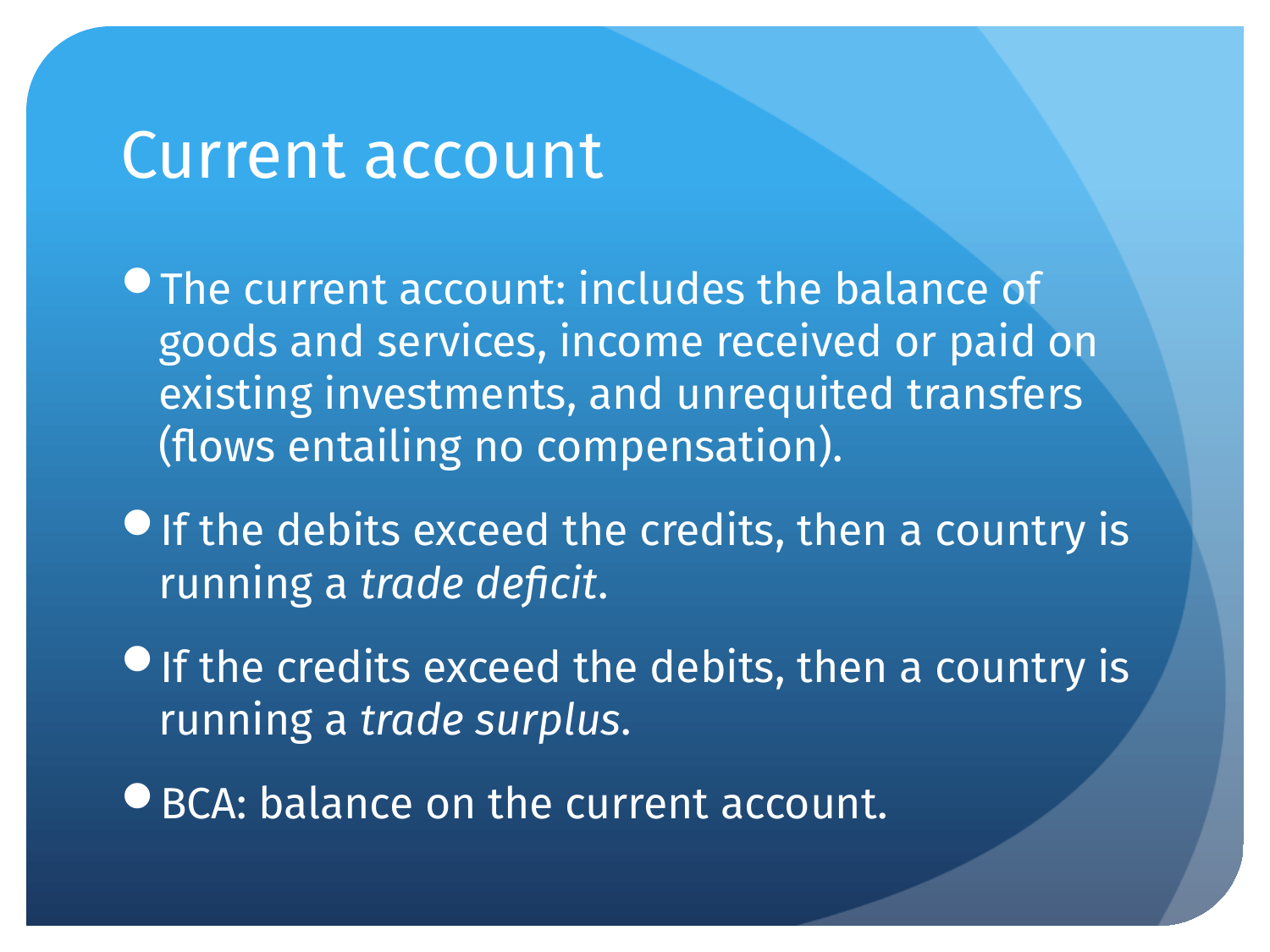

# Current account
The current account: includes the balance of goods and services, income received or paid on existing investments, and unrequited transfers (flows entailing no compensation).
If the debits exceed the credits, then a country is running a trade deficit.
If the credits exceed the debits, then a country is running a trade surplus.
BCA: balance on the current account.